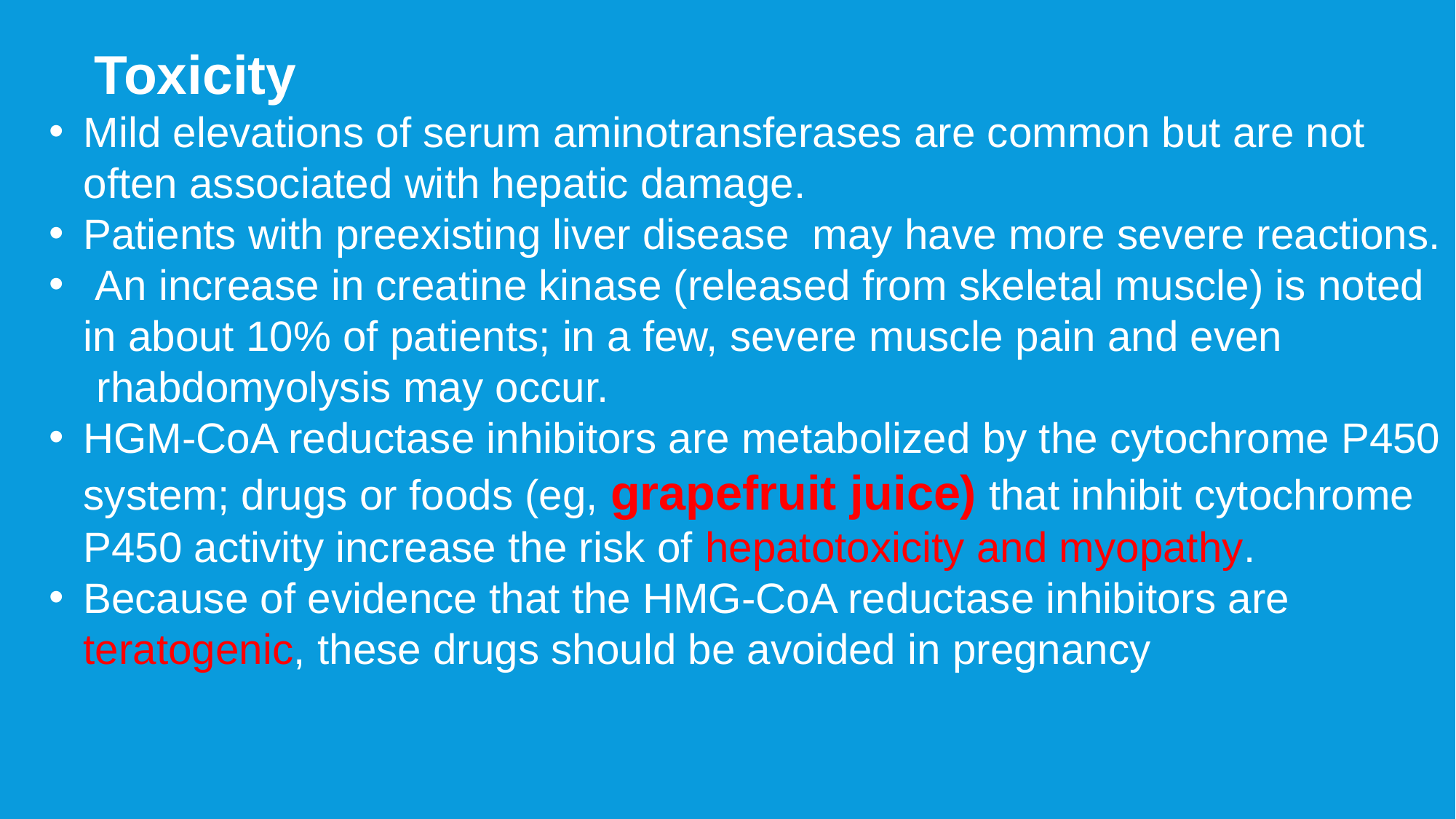

Toxicity
Mild elevations of serum aminotransferases are common but are not often associated with hepatic damage.
Patients with preexisting liver disease  may have more severe reactions.
 An increase in creatine kinase (released from skeletal muscle) is noted in about 10% of patients; in a few, severe muscle pain and even
    rhabdomyolysis may occur.
HGM-CoA reductase inhibitors are metabolized by the cytochrome P450 system; drugs or foods (eg, grapefruit juice) that inhibit cytochrome P450 activity increase the risk of hepatotoxicity and myopathy.
Because of evidence that the HMG-CoA reductase inhibitors are teratogenic, these drugs should be avoided in pregnancy